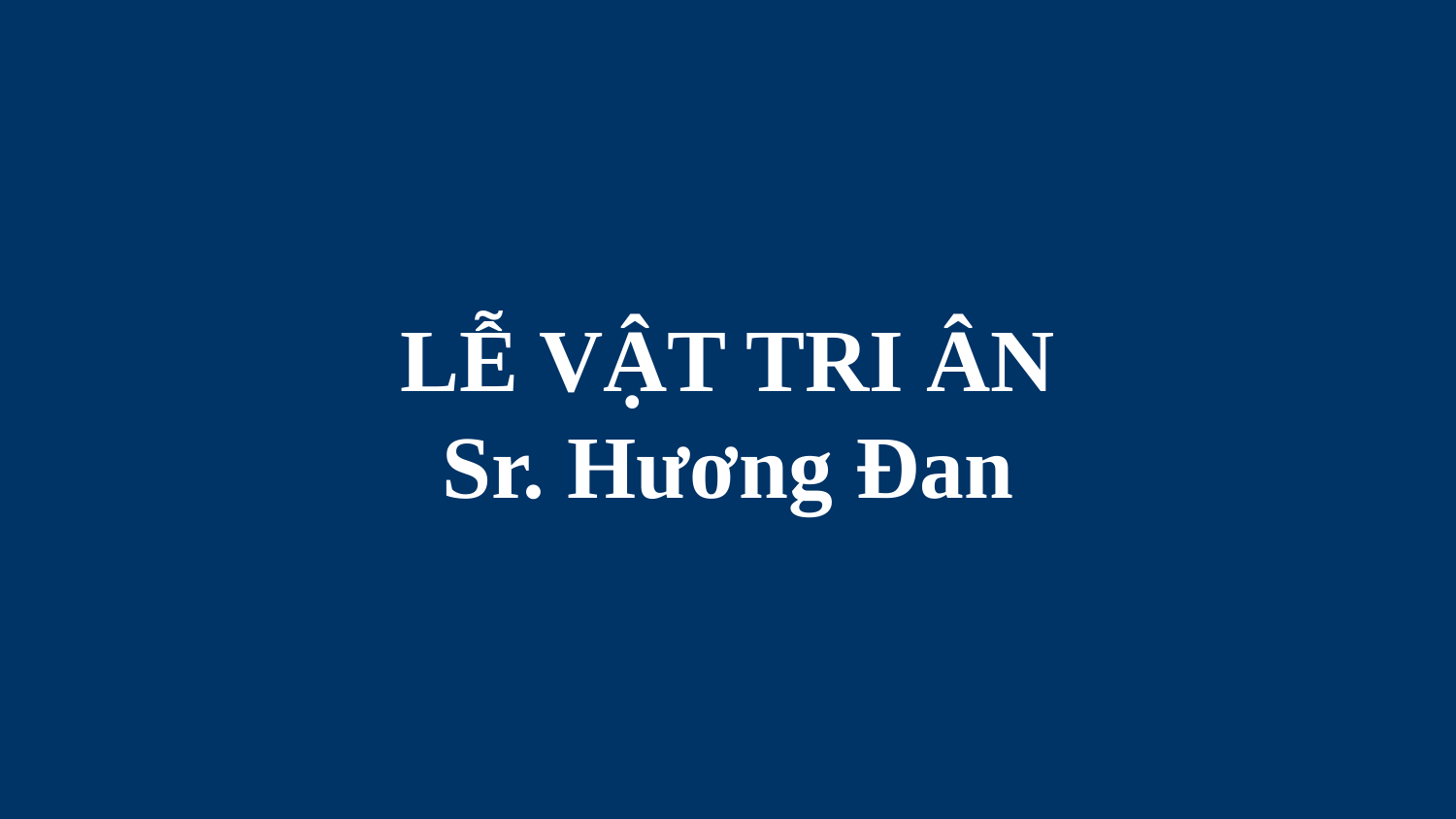

# LỄ VẬT TRI ÂN Sr. Hương Đan